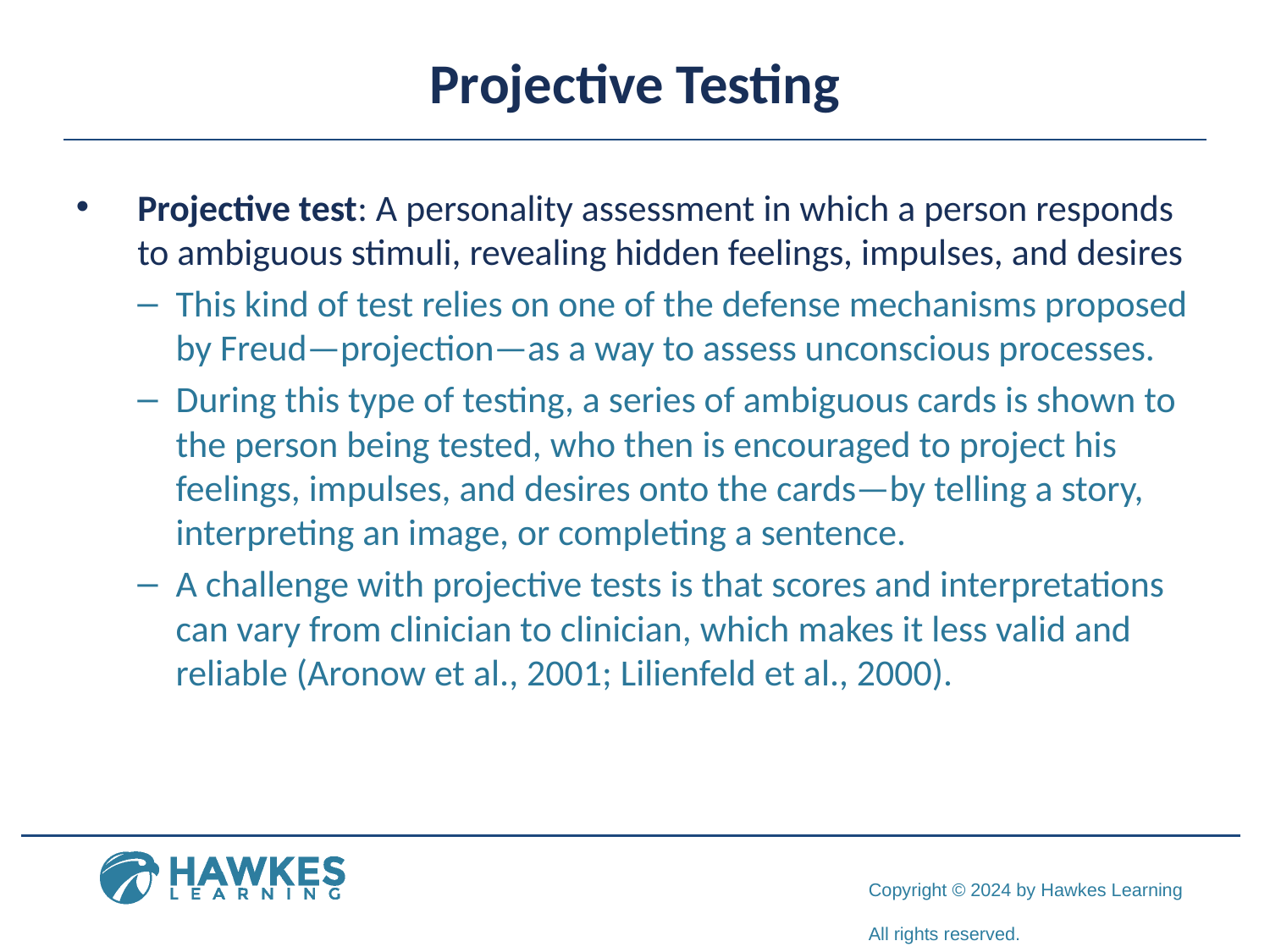

# Projective Testing
Projective test: A personality assessment in which a person responds to ambiguous stimuli, revealing hidden feelings, impulses, and desires
This kind of test relies on one of the defense mechanisms proposed by Freud—projection—as a way to assess unconscious processes.
During this type of testing, a series of ambiguous cards is shown to the person being tested, who then is encouraged to project his feelings, impulses, and desires onto the cards—by telling a story, interpreting an image, or completing a sentence.
A challenge with projective tests is that scores and interpretations can vary from clinician to clinician, which makes it less valid and reliable (Aronow et al., 2001; Lilienfeld et al., 2000).